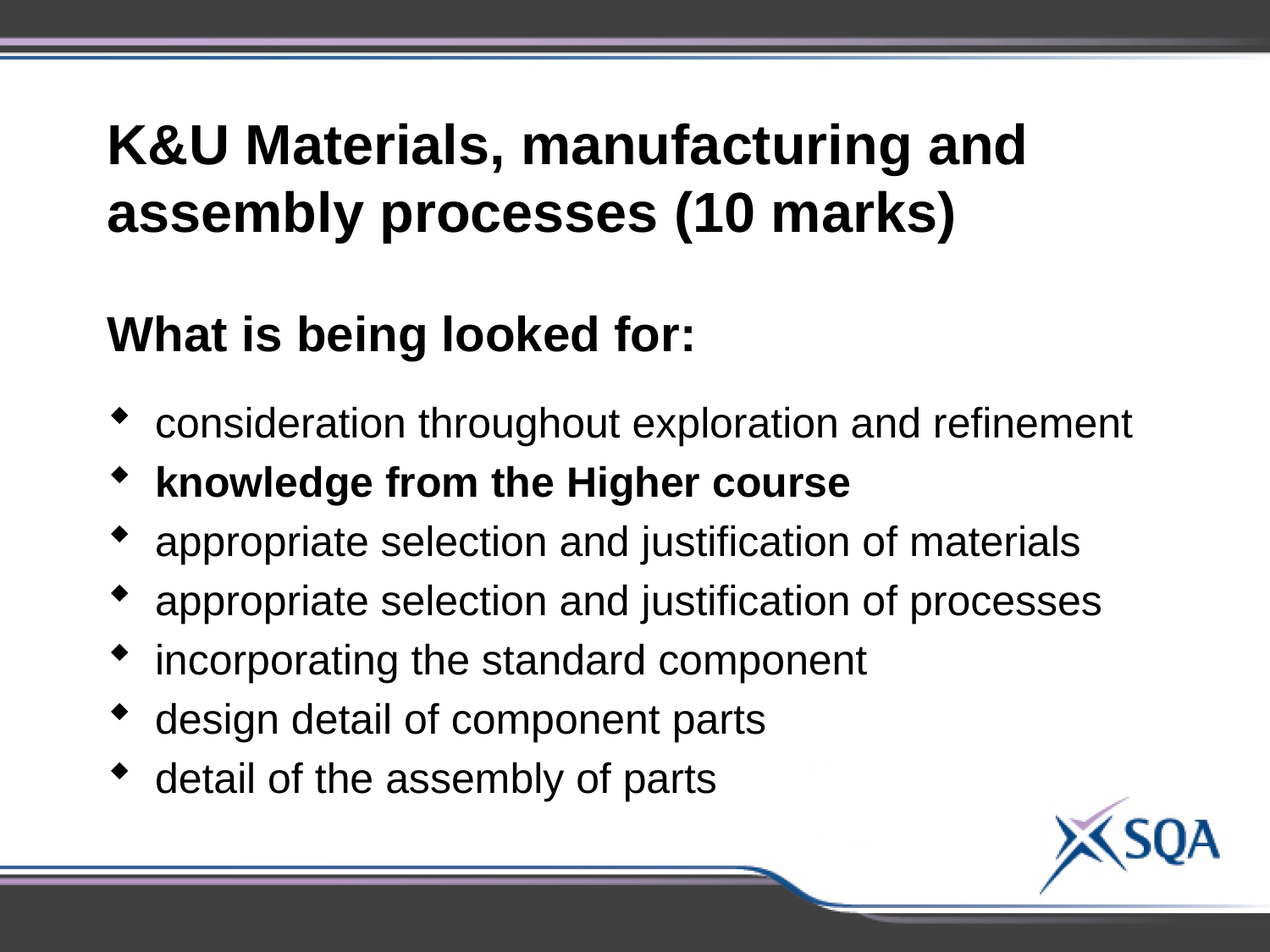

K&U Materials, manufacturing and assembly processes (10 marks)

What is being looked for:

consideration throughout exploration and refinement
knowledge from the Higher course
appropriate selection and justification of materials
appropriate selection and justification of processes
incorporating the standard component
design detail of component parts
detail of the assembly of parts